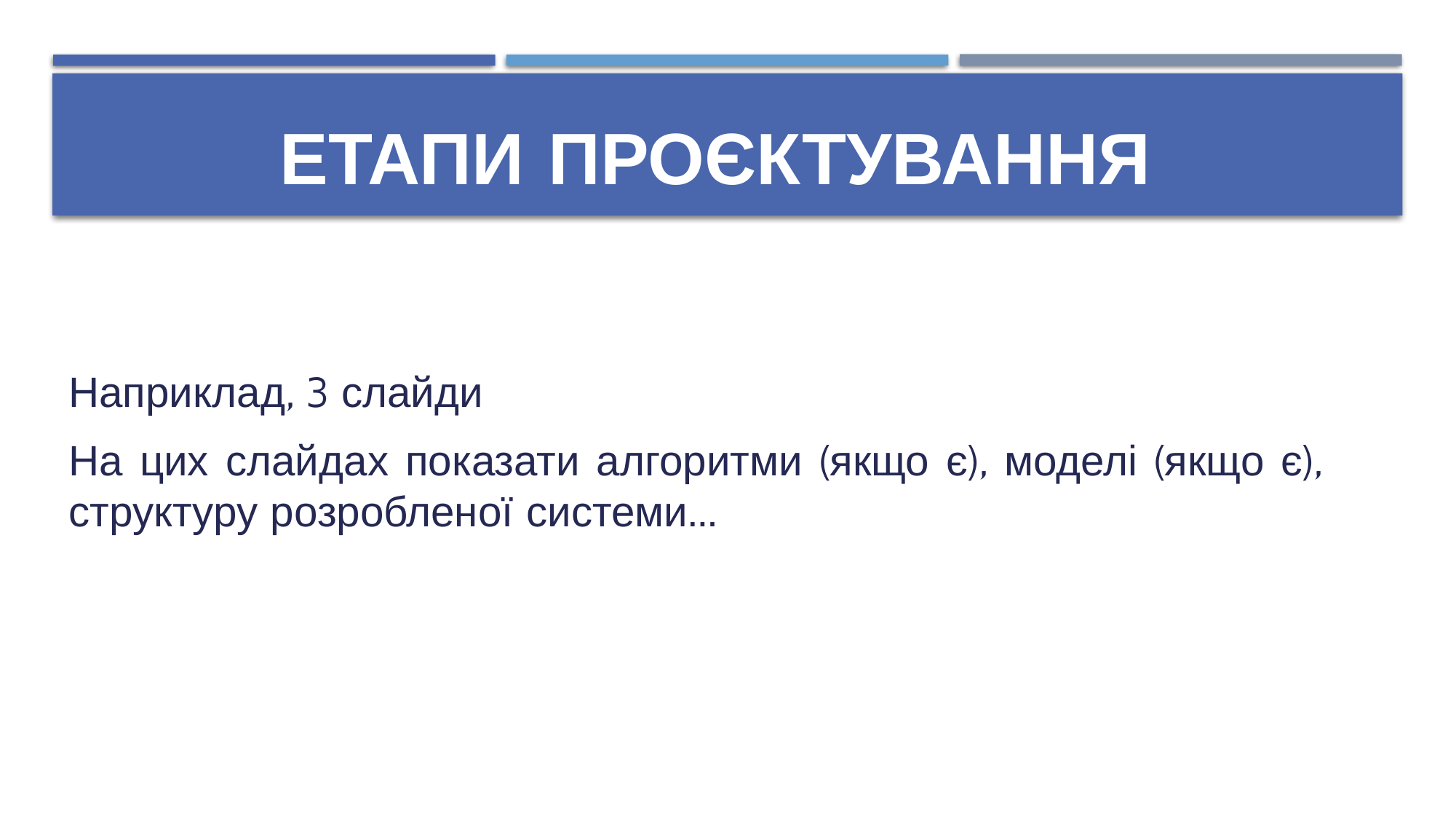

# Етапи проєктування
Наприклад, 3 слайди
На цих слайдах показати алгоритми (якщо є), моделі (якщо є), структуру розробленої системи…